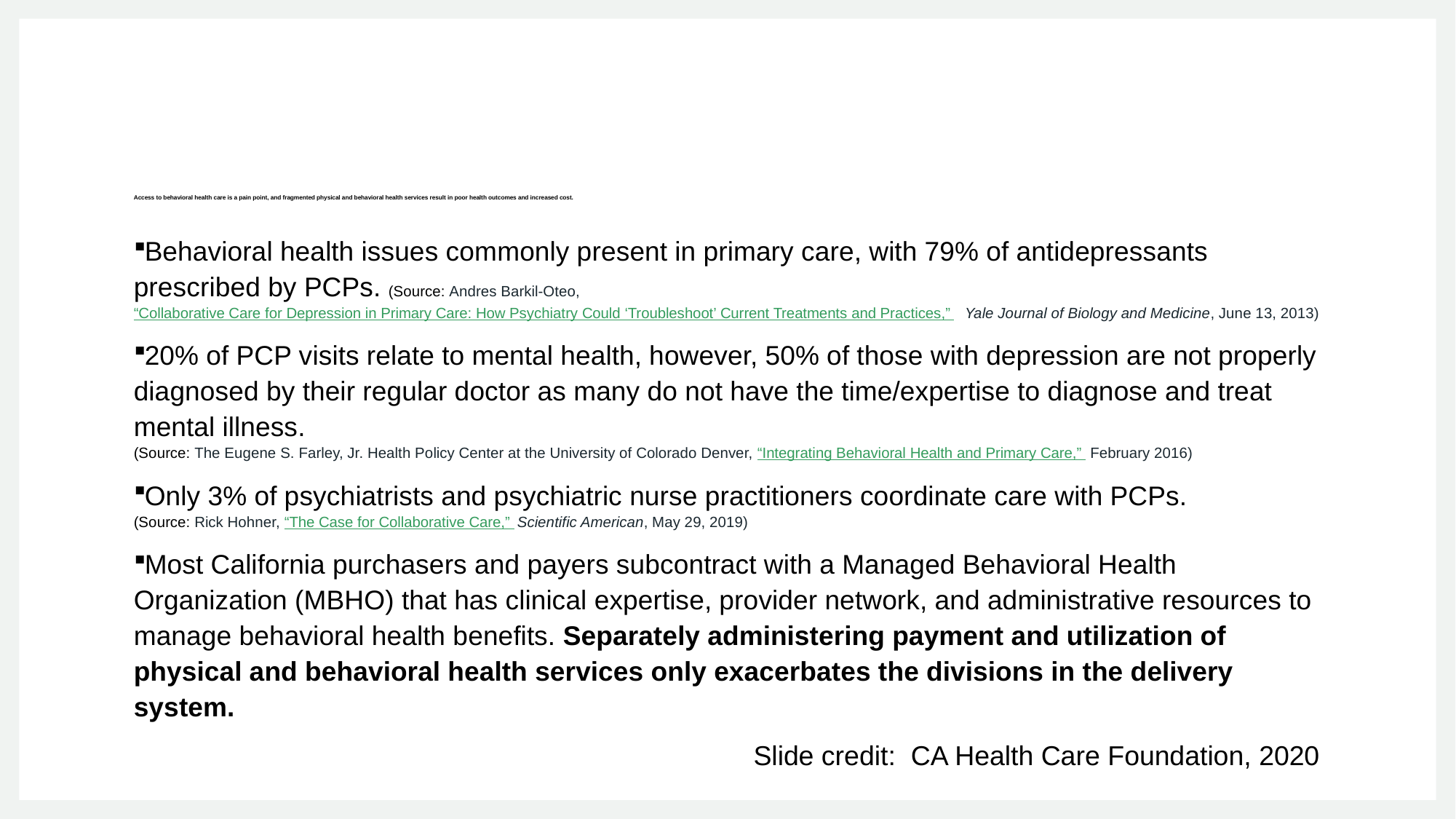

# Access to behavioral health care is a pain point, and fragmented physical and behavioral health services result in poor health outcomes and increased cost.
Behavioral health issues commonly present in primary care, with 79% of antidepressants prescribed by PCPs. (Source: Andres Barkil-Oteo, “Collaborative Care for Depression in Primary Care: How Psychiatry Could ‘Troubleshoot’ Current Treatments and Practices,” Yale Journal of Biology and Medicine, June 13, 2013)
20% of PCP visits relate to mental health, however, 50% of those with depression are not properly diagnosed by their regular doctor as many do not have the time/expertise to diagnose and treat mental illness.
(Source: The Eugene S. Farley, Jr. Health Policy Center at the University of Colorado Denver, “Integrating Behavioral Health and Primary Care,” February 2016)
Only 3% of psychiatrists and psychiatric nurse practitioners coordinate care with PCPs.
(Source: Rick Hohner, “The Case for Collaborative Care,” Scientific American, May 29, 2019)
Most California purchasers and payers subcontract with a Managed Behavioral Health Organization (MBHO) that has clinical expertise, provider network, and administrative resources to manage behavioral health benefits. Separately administering payment and utilization of physical and behavioral health services only exacerbates the divisions in the delivery system.

Slide credit:  CA Health Care Foundation, 2020